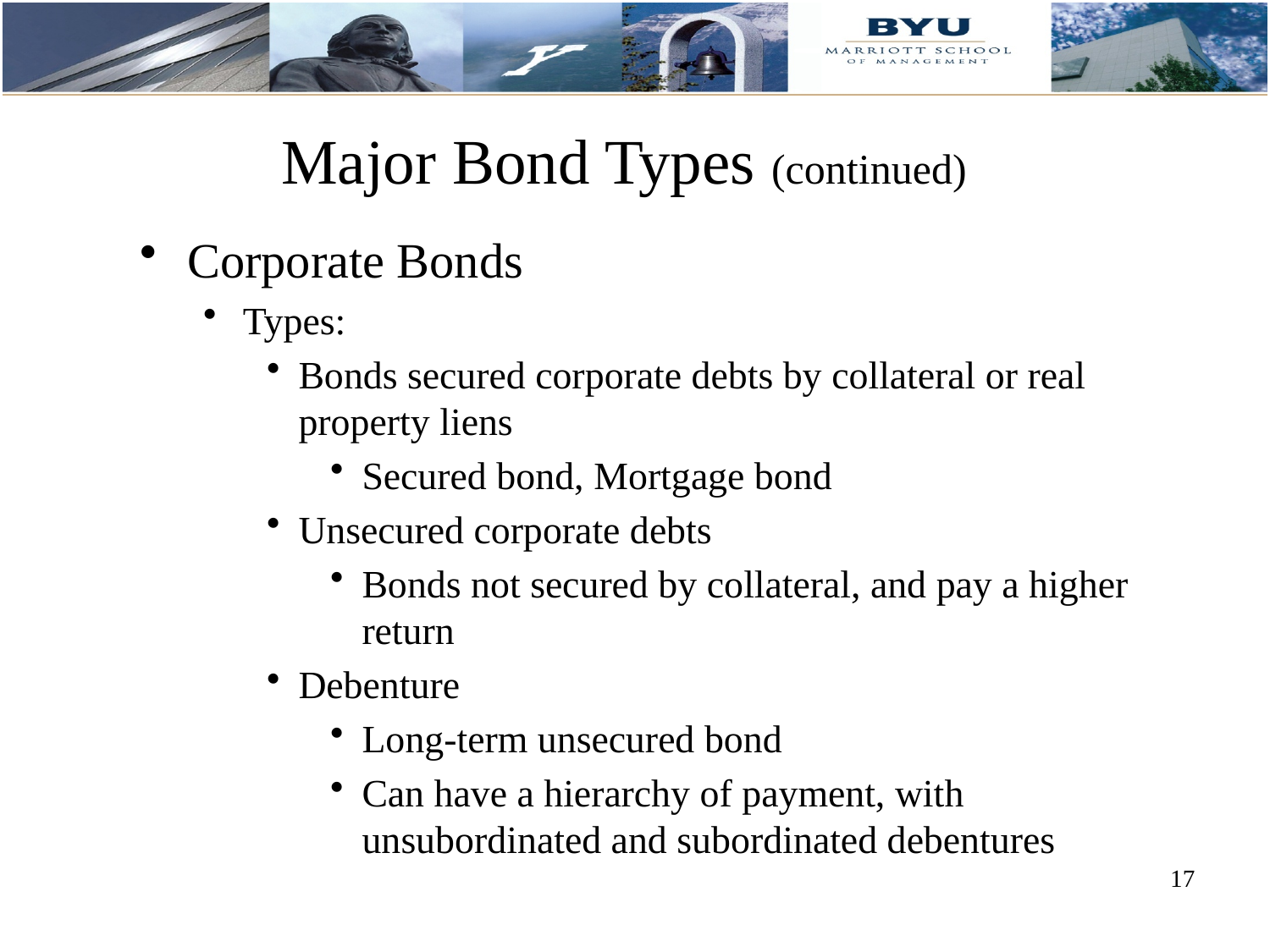

# Major Bond Types (continued)
Corporate Bonds
Types:
Bonds secured corporate debts by collateral or real property liens
Secured bond, Mortgage bond
Unsecured corporate debts
Bonds not secured by collateral, and pay a higher return
Debenture
Long-term unsecured bond
Can have a hierarchy of payment, with unsubordinated and subordinated debentures